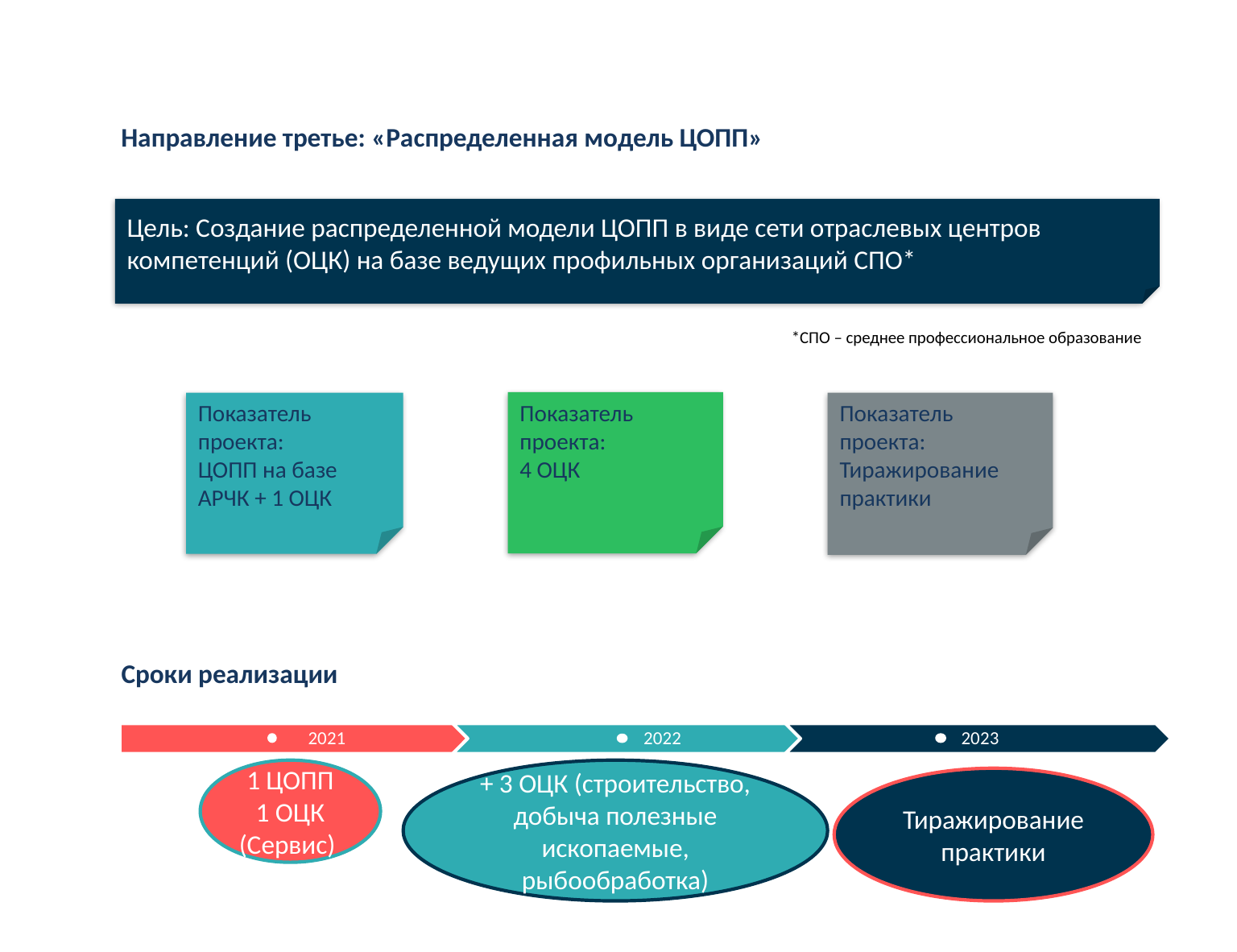

Направление третье: «Распределенная модель ЦОПП»
Цель: Создание распределенной модели ЦОПП в виде сети отраслевых центров компетенций (ОЦК) на базе ведущих профильных организаций СПО*
*СПО – среднее профессиональное образование
Показатель проекта:
4 ОЦК
Показатель проекта:
ЦОПП на базе АРЧК + 1 ОЦК
Показатель проекта:
Тиражирование практики

Сроки реализации

2021
2022
2023

1 ЦОПП
1 ОЦК (Сервис)
+ 3 ОЦК (строительство, добыча полезные ископаемые, рыбообработка)
Тиражирование практики